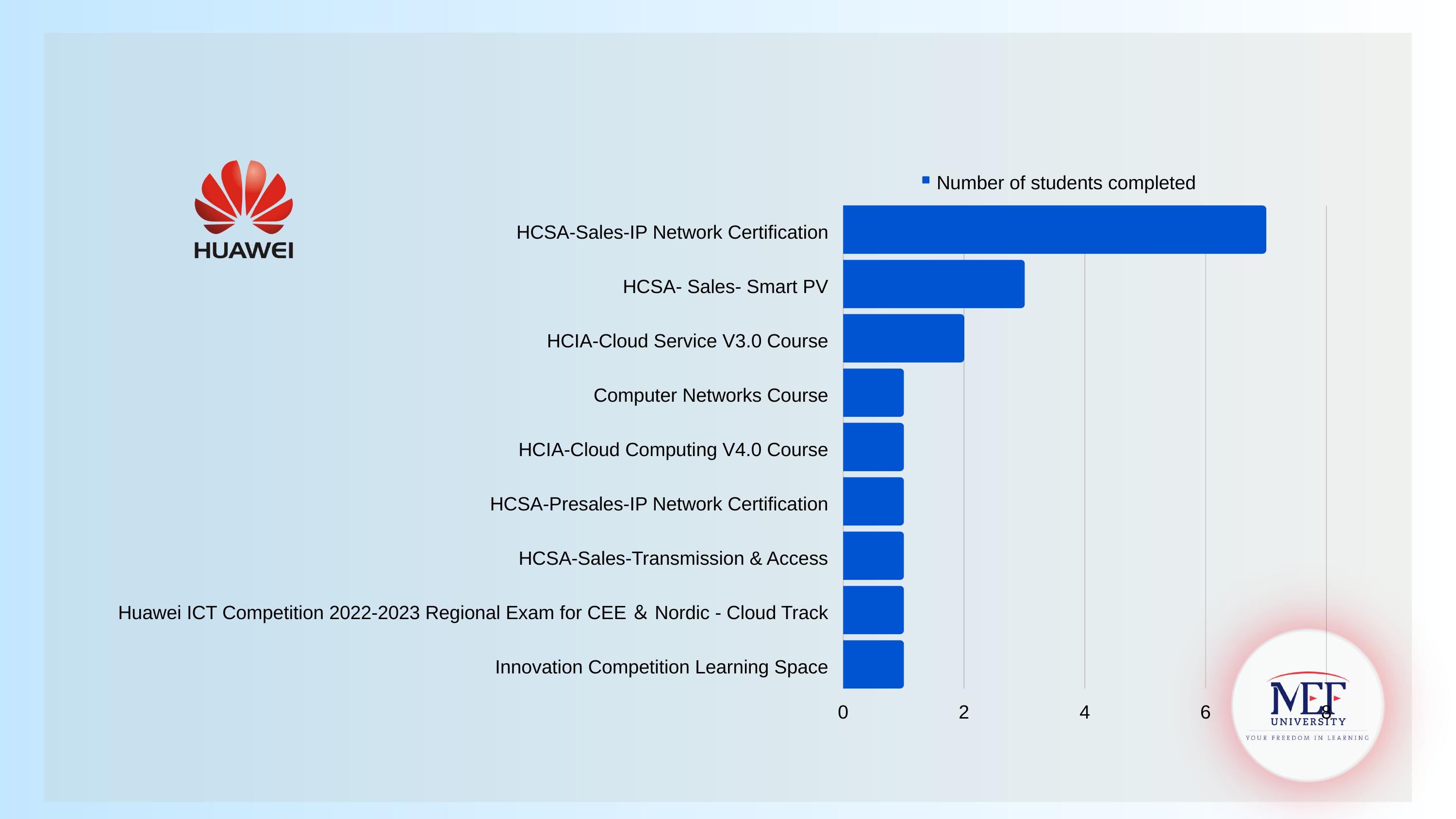

Number of students completed

HCSA-Sales-IP Network Certification
HCSA- Sales- Smart PV
HCIA-Cloud Service V3.0 Course
Computer Networks Course
HCIA-Cloud Computing V4.0 Course
HCSA-Presales-IP Network Certification
HCSA-Sales-Transmission & Access
Huawei ICT Competition 2022-2023 Regional Exam for CEE＆Nordic - Cloud Track
Innovation Competition Learning Space
0
2
4
6
8